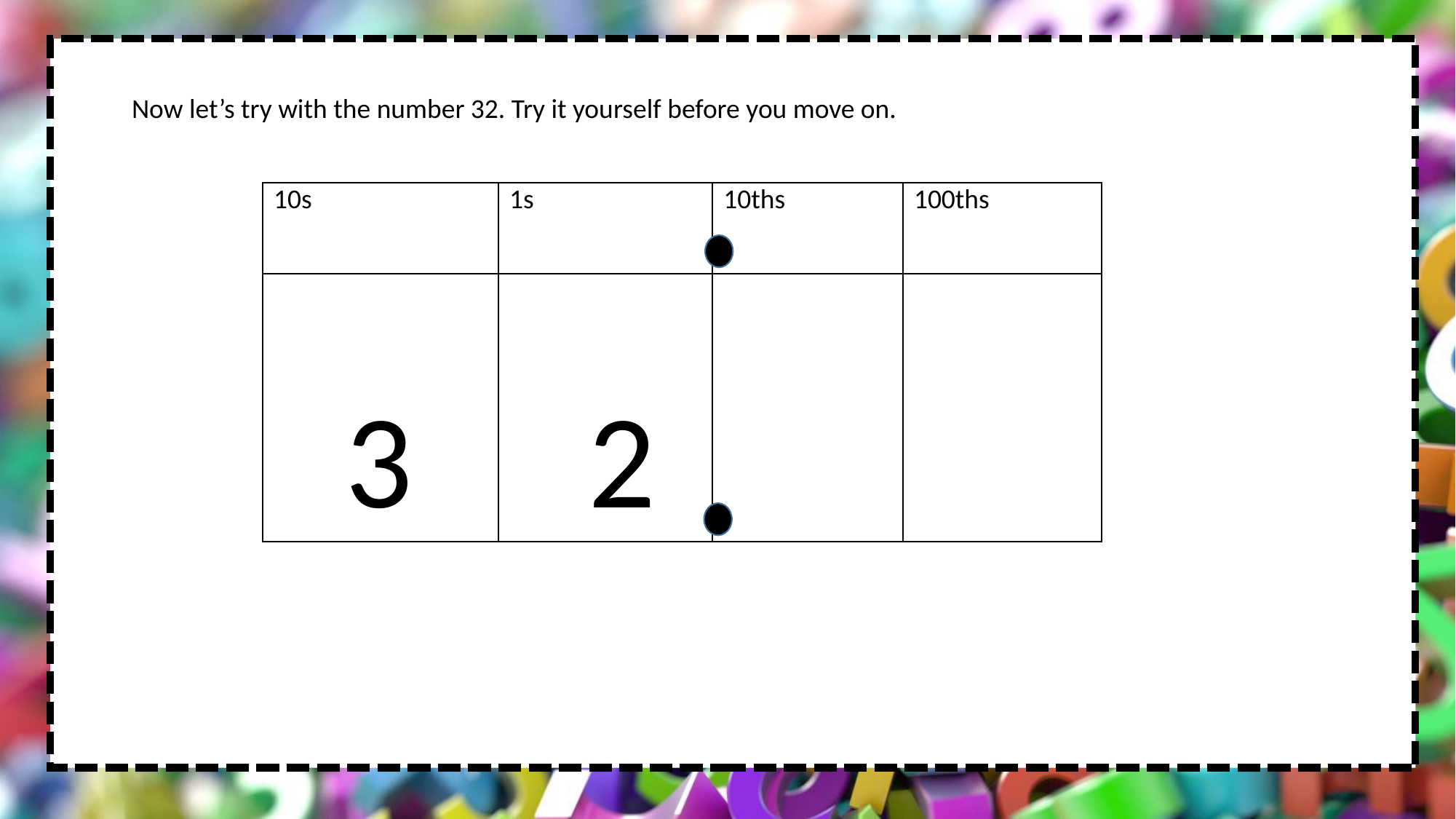

Now let’s try with the number 32. Try it yourself before you move on.
| 10s | 1s | 10ths | 100ths |
| --- | --- | --- | --- |
|  |  |  |  |

3
2